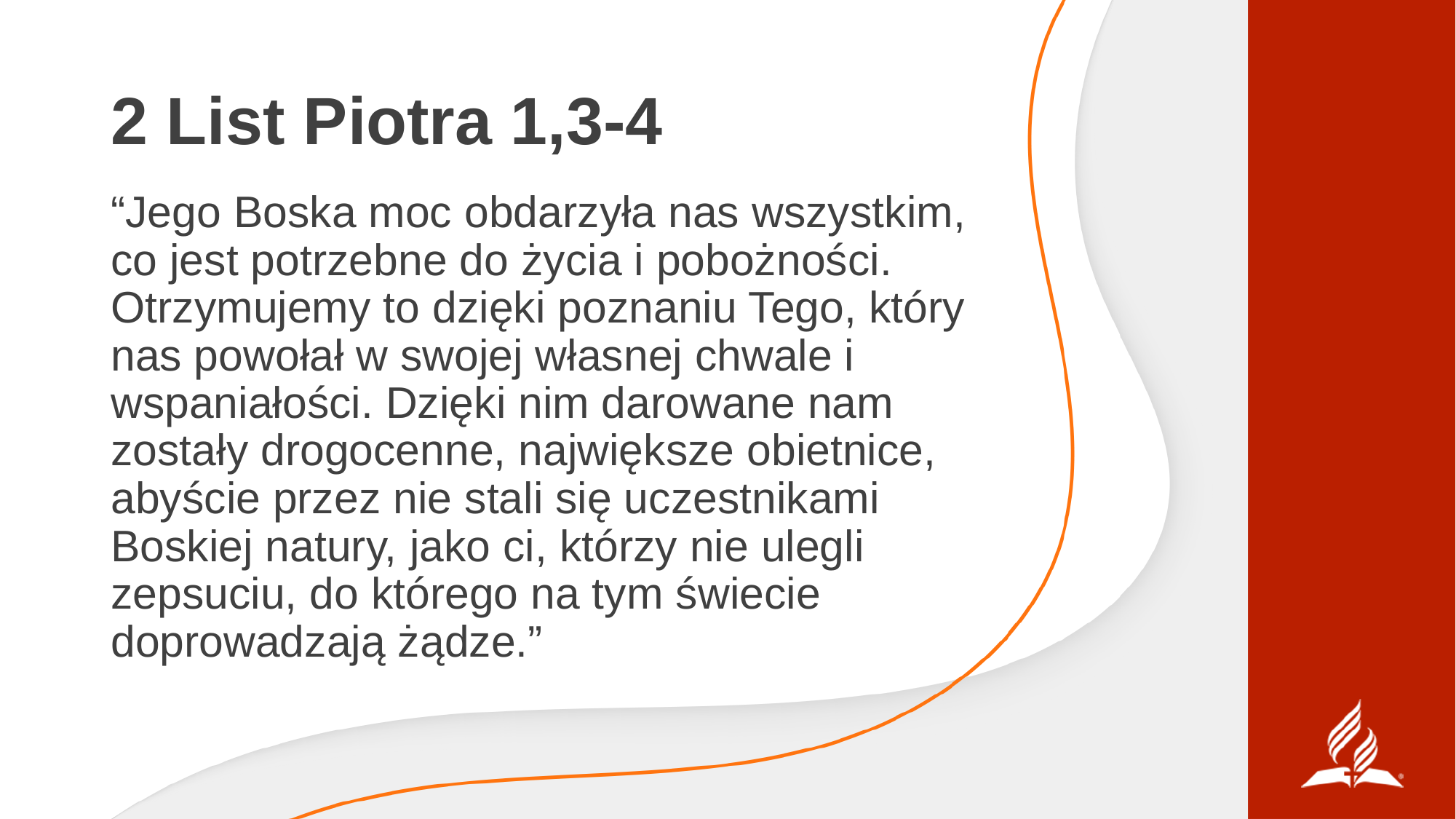

# 2 List Piotra 1,3-4
“Jego Boska moc obdarzyła nas wszystkim, co jest potrzebne do życia i pobożności. Otrzymujemy to dzięki poznaniu Tego, który nas powołał w swojej własnej chwale i wspaniałości. Dzięki nim darowane nam zostały drogocenne, największe obietnice, abyście przez nie stali się uczestnikami Boskiej natury, jako ci, którzy nie ulegli zepsuciu, do którego na tym świecie doprowadzają żądze.”